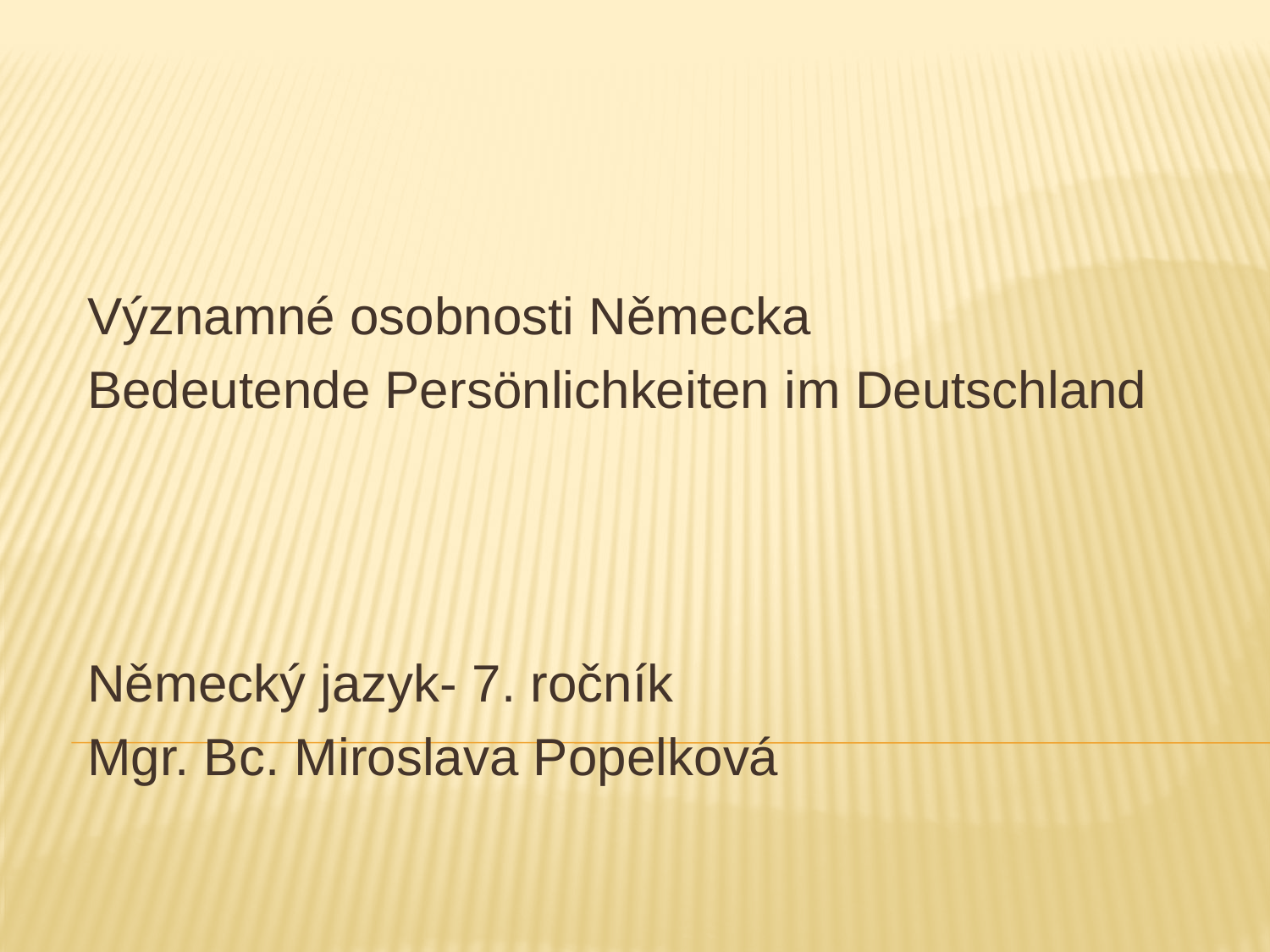

Významné osobnosti Německa
Bedeutende Persönlichkeiten im Deutschland

Německý jazyk- 7. ročník
Mgr. Bc. Miroslava Popelková